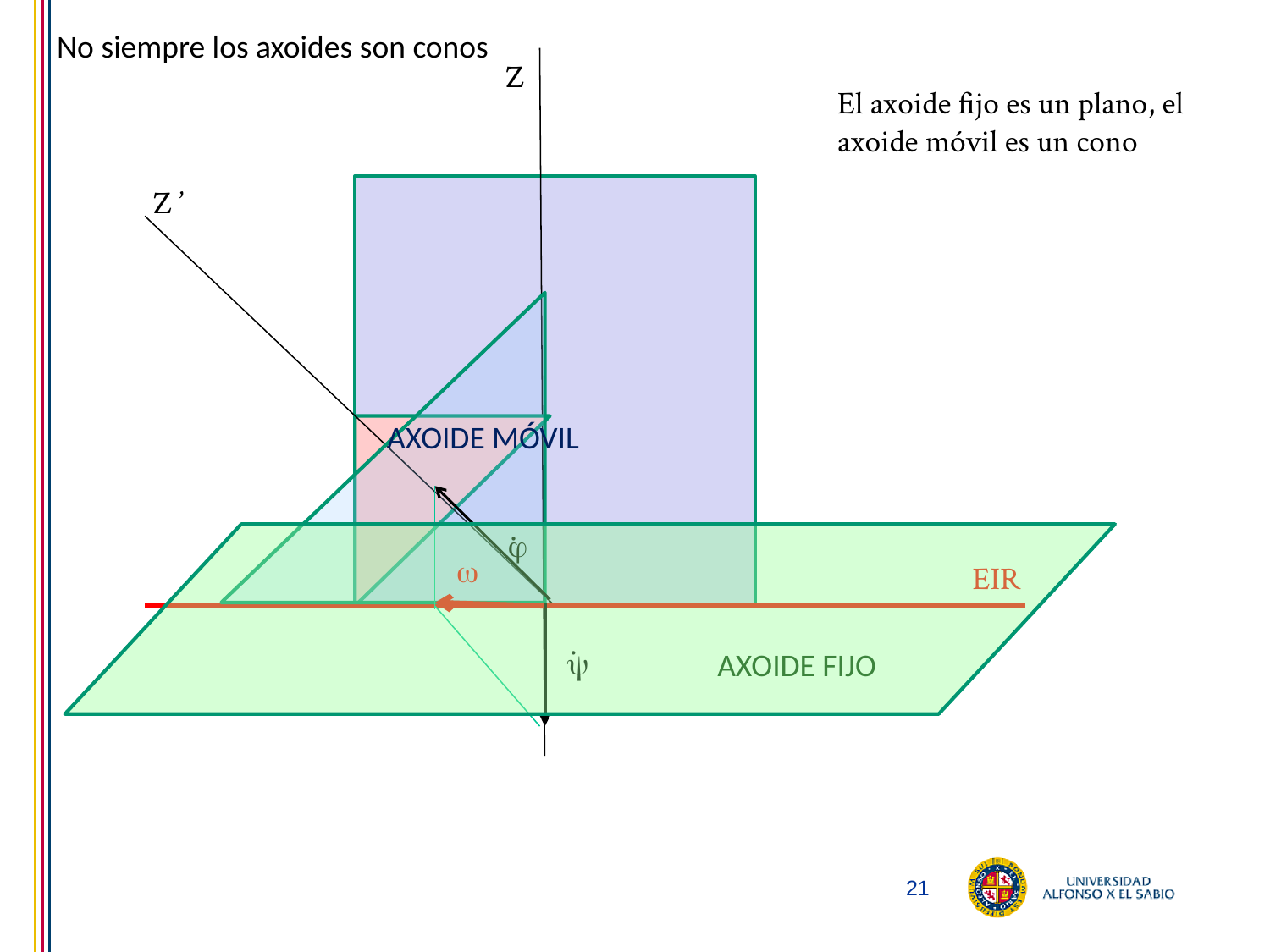

No siempre los axoides son conos
Z
El axoide fijo es un plano, el axoide móvil es un cono
Z ’

AXOIDE MÓVIL

.
ϕ

ω
EIR
.
ψ
AXOIDE FIJO